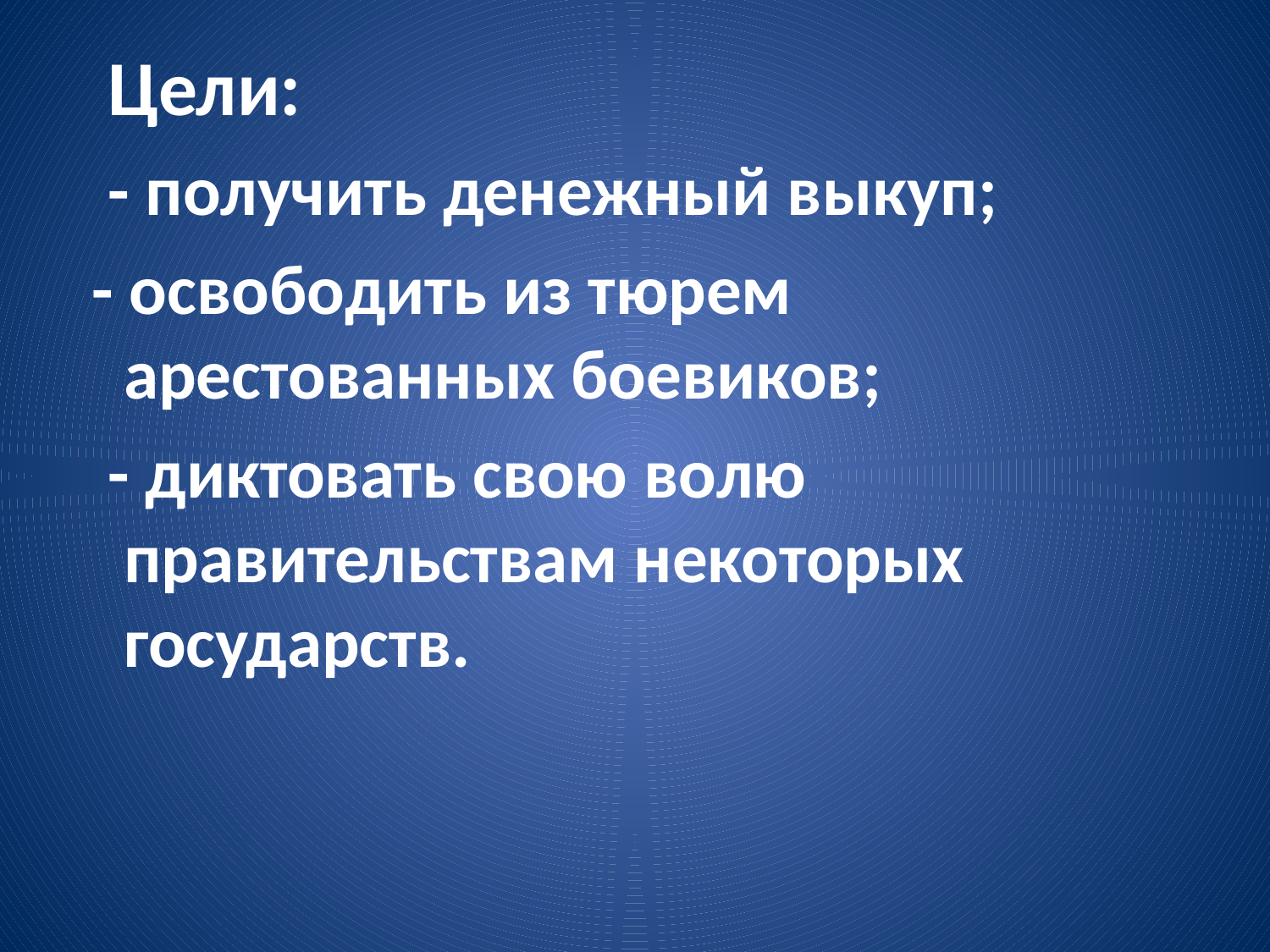

Цели:
  - получить денежный выкуп;
 - освободить из тюрем      арестованных боевиков;
  - диктовать свою волю правительствам некоторых государств.
#